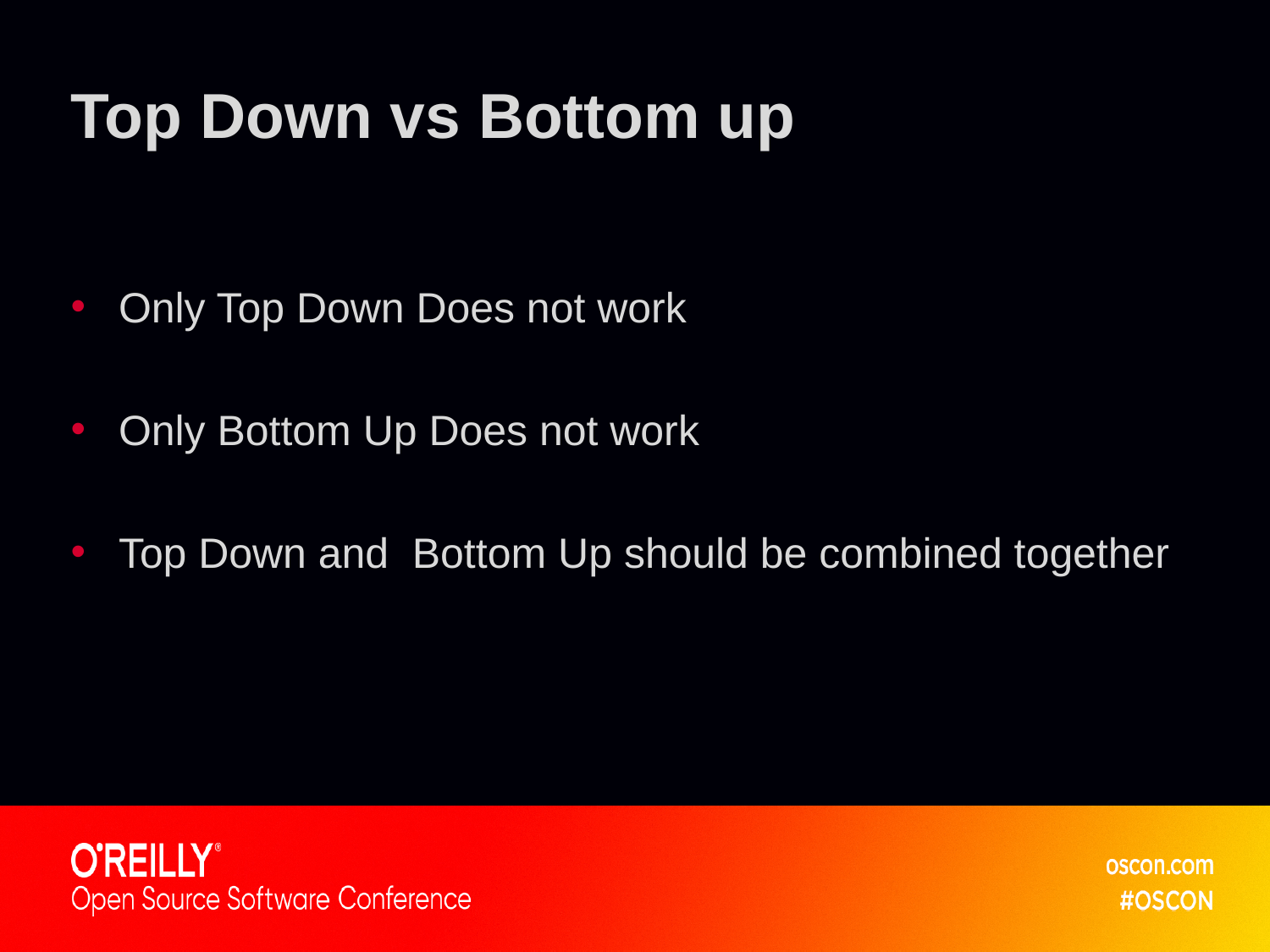

# Top Down vs Bottom up

Only Top Down Does not work

Only Bottom Up Does not work

Top Down and  Bottom Up should be combined together